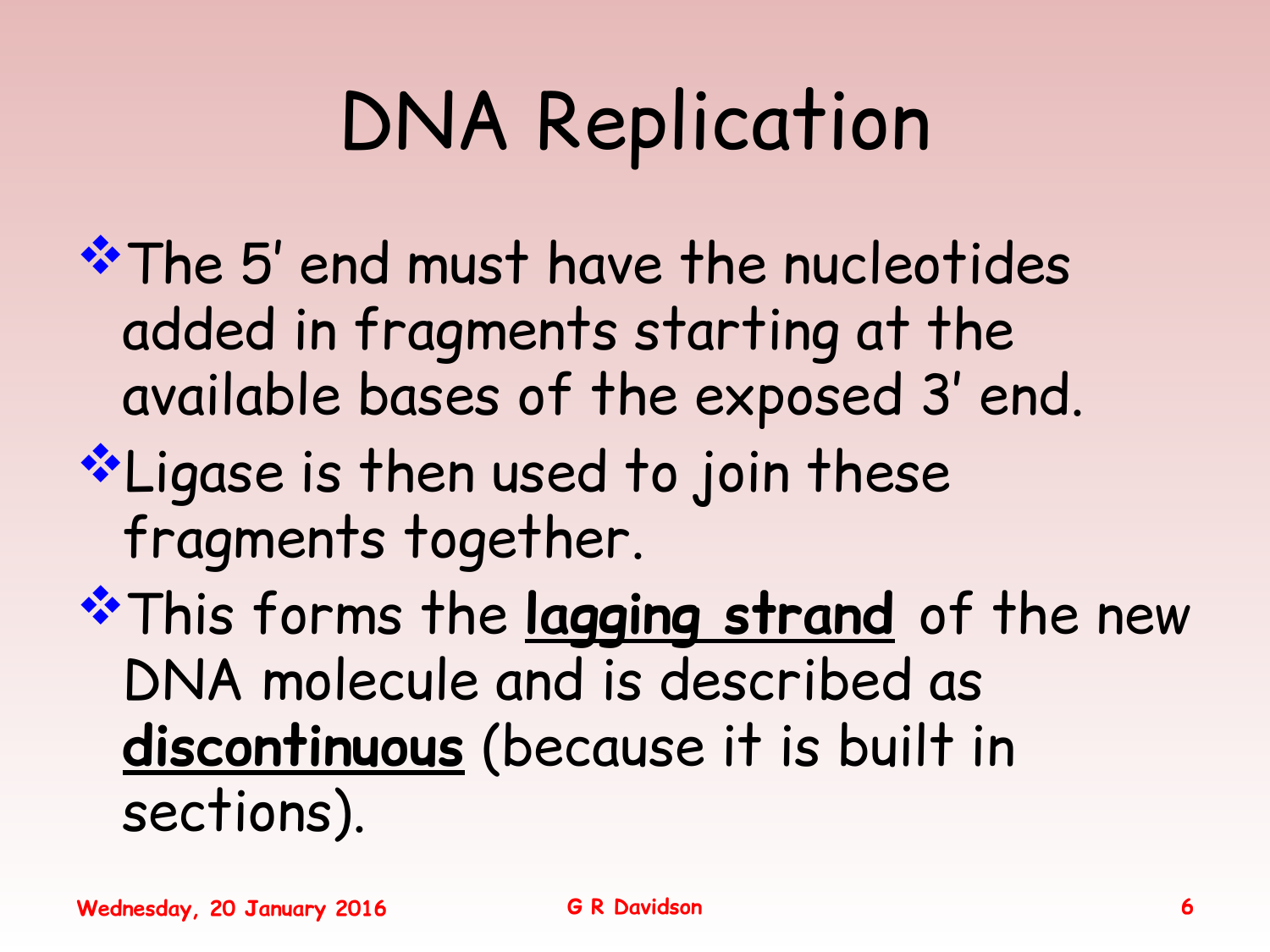

# DNA Replication
The 5’ end must have the nucleotides added in fragments starting at the available bases of the exposed 3’ end.
Ligase is then used to join these fragments together.
This forms the lagging strand of the new DNA molecule and is described as discontinuous (because it is built in sections).
Wednesday, 20 January 2016
G R Davidson
6